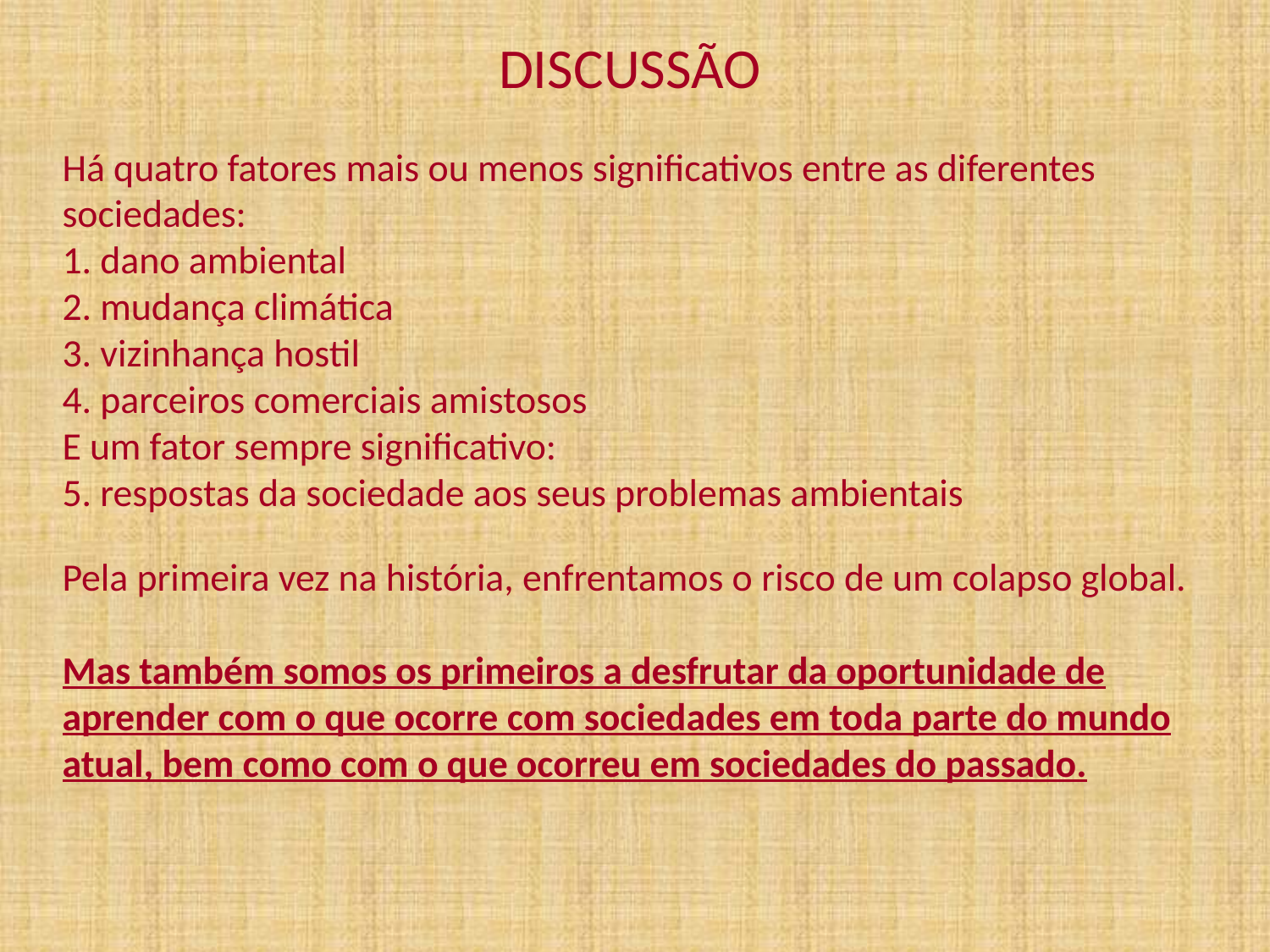

DISCUSSÃO
Há quatro fatores mais ou menos significativos entre as diferentes sociedades:
1. dano ambiental
2. mudança climática
3. vizinhança hostil
4. parceiros comerciais amistosos
E um fator sempre significativo:
5. respostas da sociedade aos seus problemas ambientais
Pela primeira vez na história, enfrentamos o risco de um colapso global.
Mas também somos os primeiros a desfrutar da oportunidade de aprender com o que ocorre com sociedades em toda parte do mundo atual, bem como com o que ocorreu em sociedades do passado.